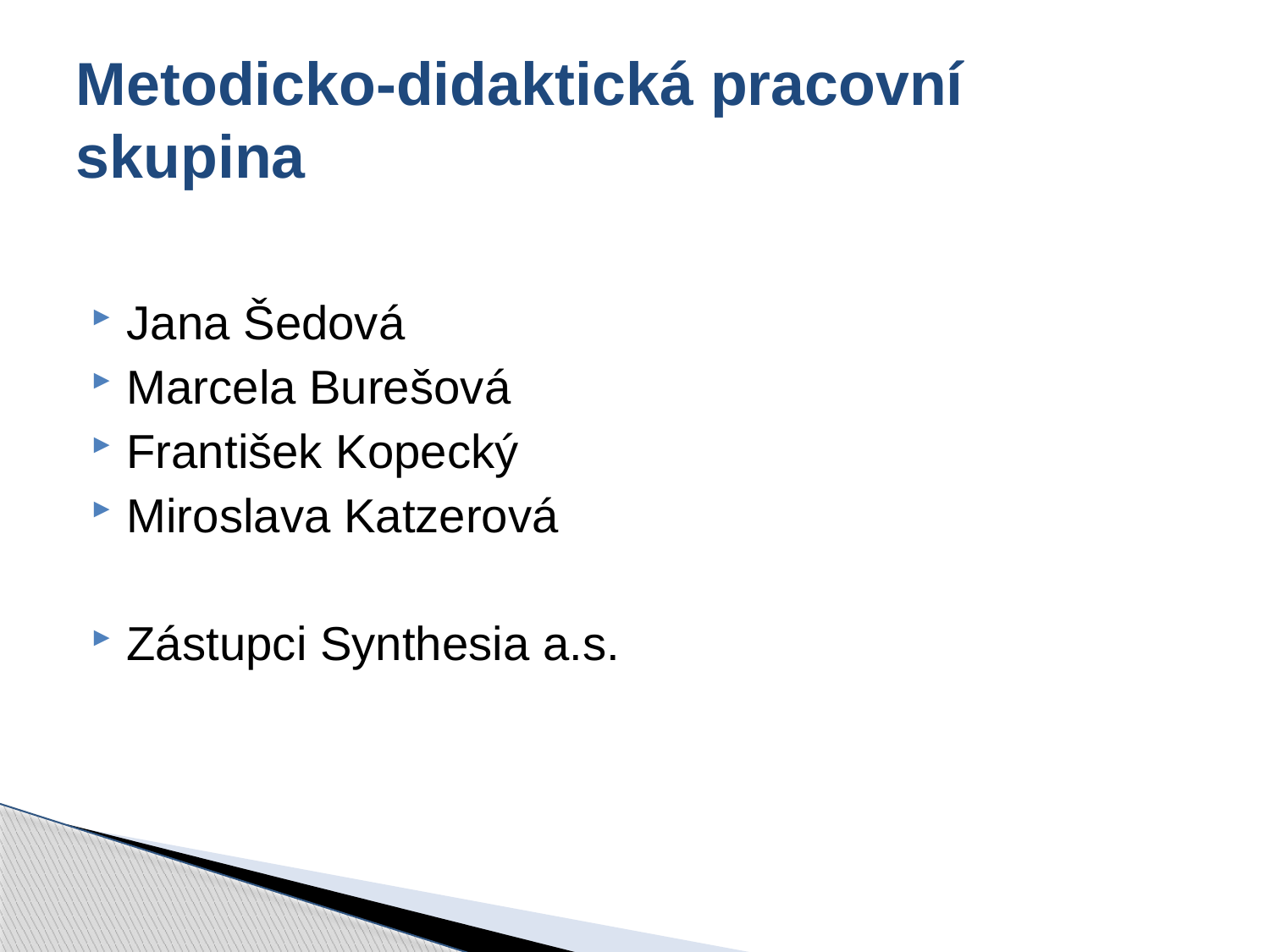

# Metodicko-didaktická pracovní skupina
Jana Šedová
Marcela Burešová
František Kopecký
Miroslava Katzerová

Zástupci Synthesia a.s.